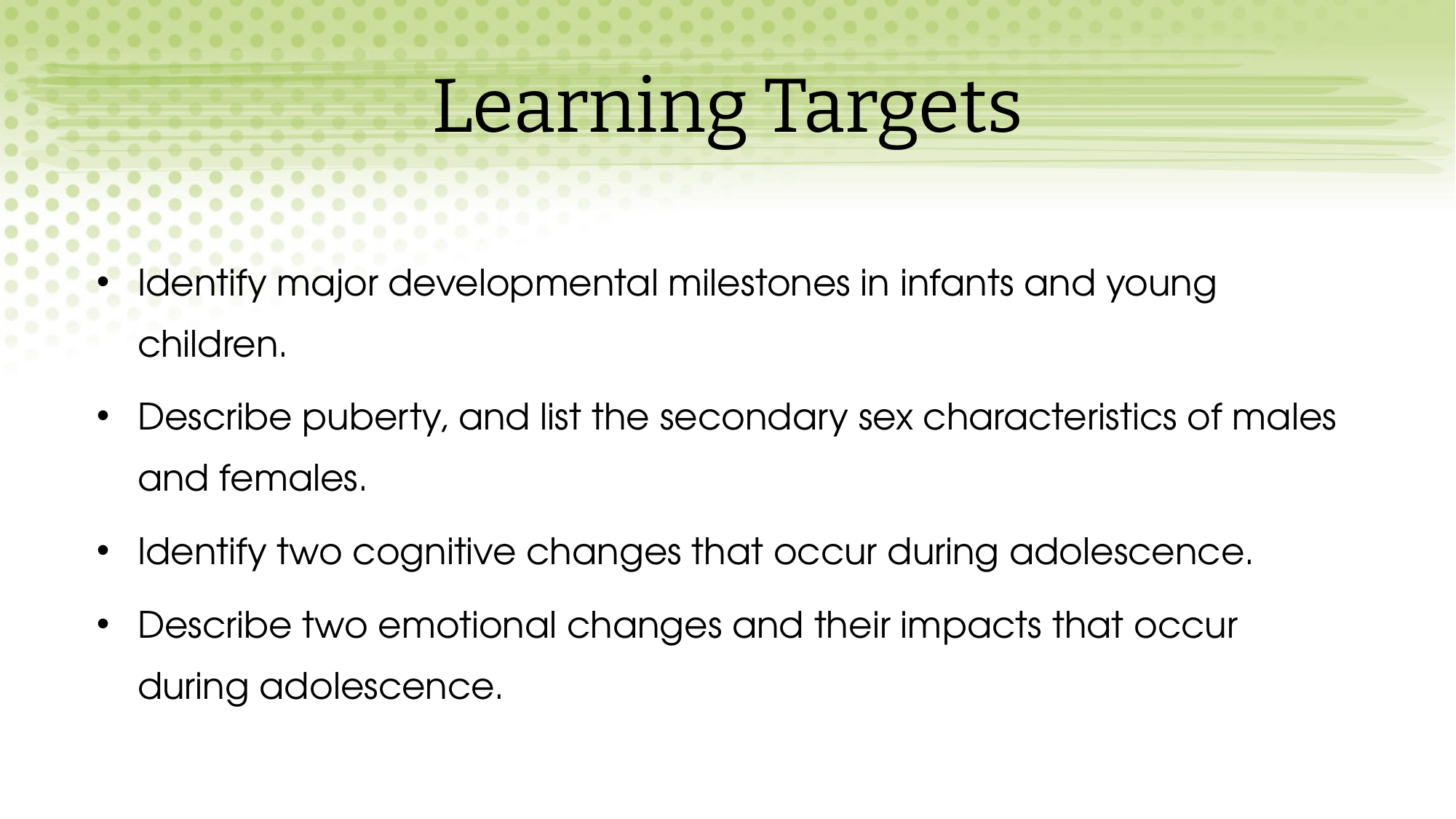

# Learning Targets
Identify major developmental milestones in infants and young children.
Describe puberty, and list the secondary sex characteristics of males and females.
Identify two cognitive changes that occur during adolescence.
Describe two emotional changes and their impacts that occur during adolescence.